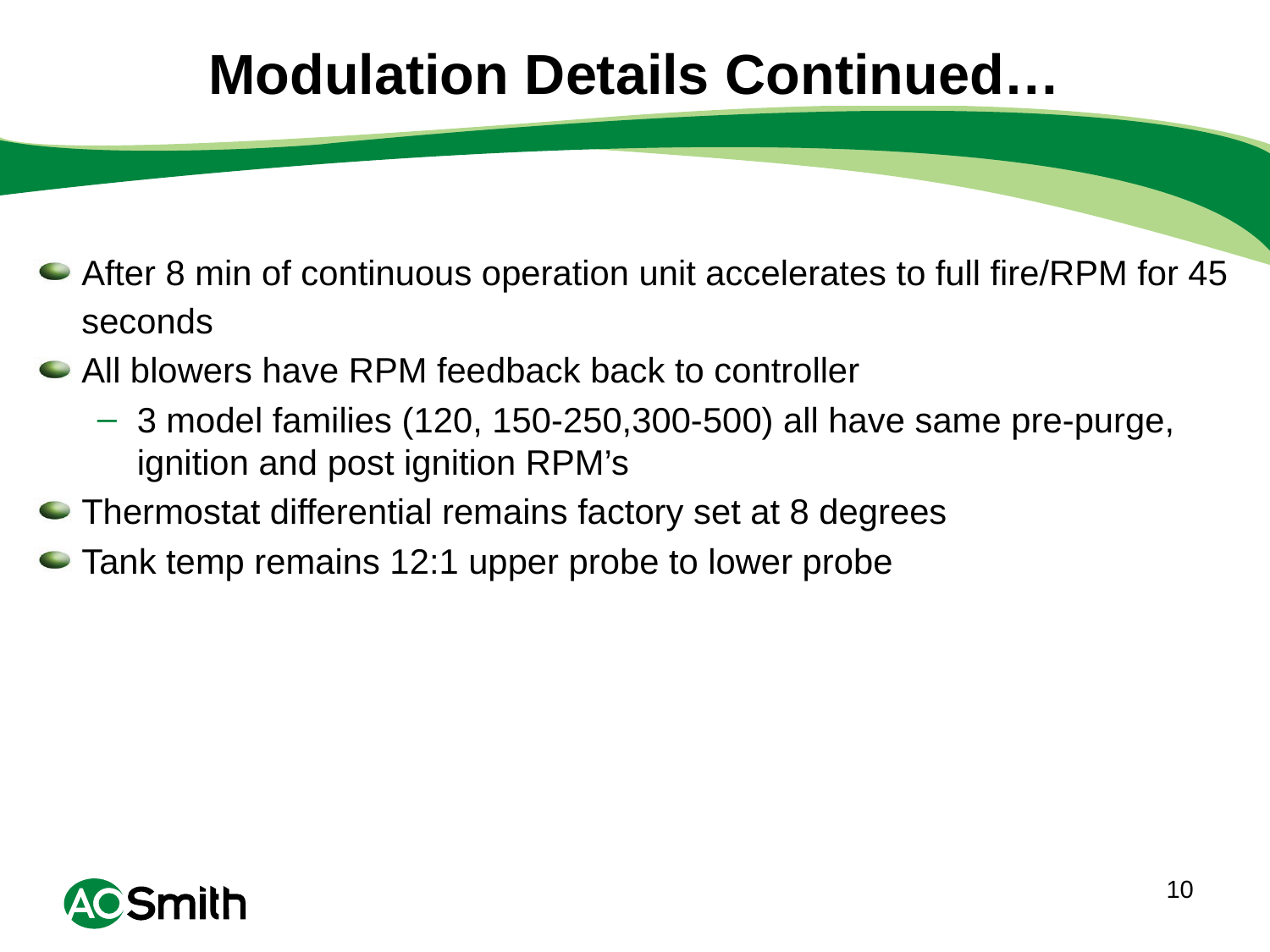

# Modulation Details Continued…
After 8 min of continuous operation unit accelerates to full fire/RPM for 45 seconds
All blowers have RPM feedback back to controller
3 model families (120, 150-250,300-500) all have same pre-purge, ignition and post ignition RPM’s
Thermostat differential remains factory set at 8 degrees
Tank temp remains 12:1 upper probe to lower probe

10